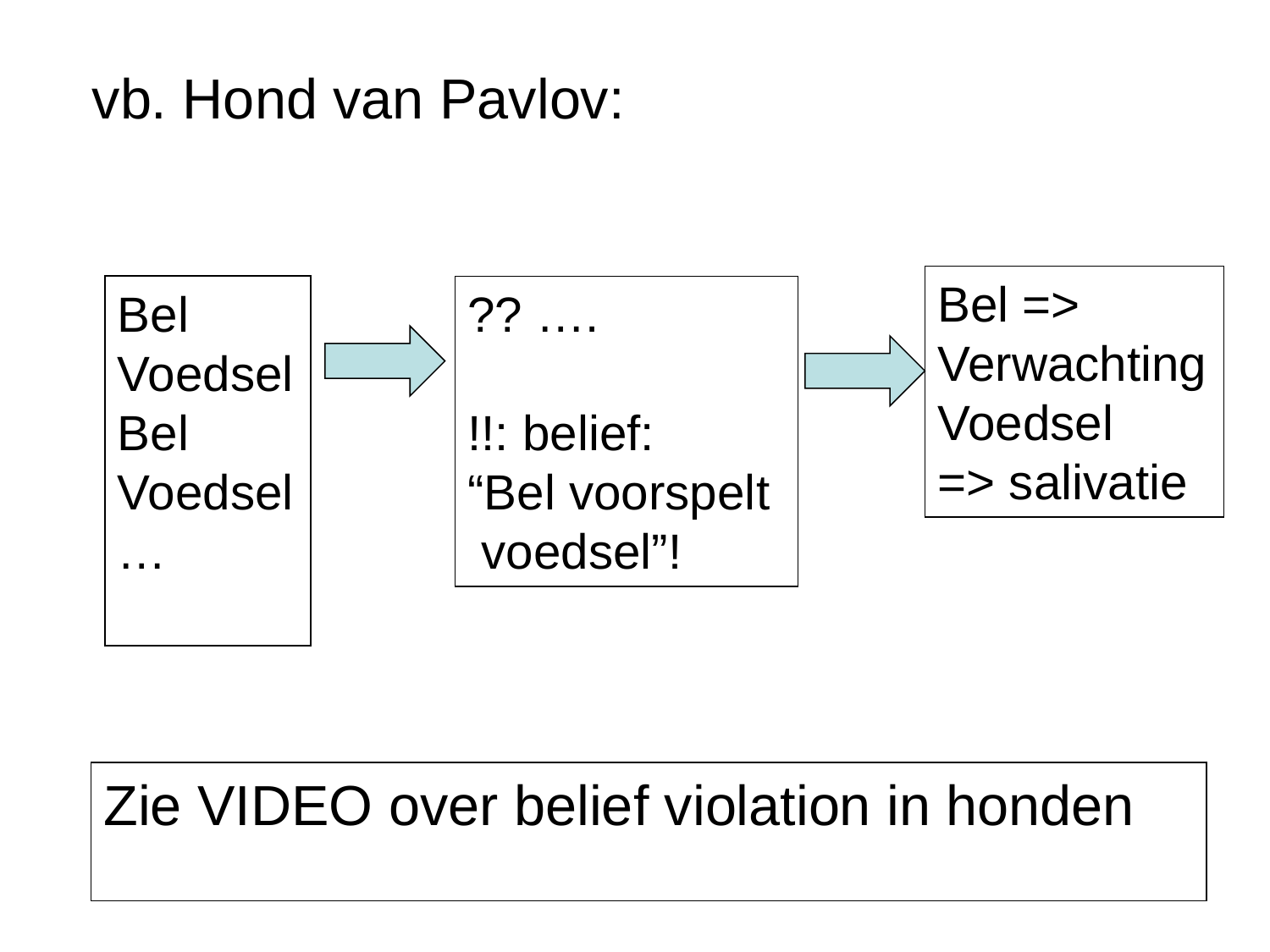

vb. Hond van Pavlov:

Bel =>
Verwachting
Voedsel
=> salivatie
Bel
Voedsel
Bel
Voedsel
…

?? ….

!!: belief:
“Bel voorspelt
 voedsel”!

Zie VIDEO over belief violation in honden